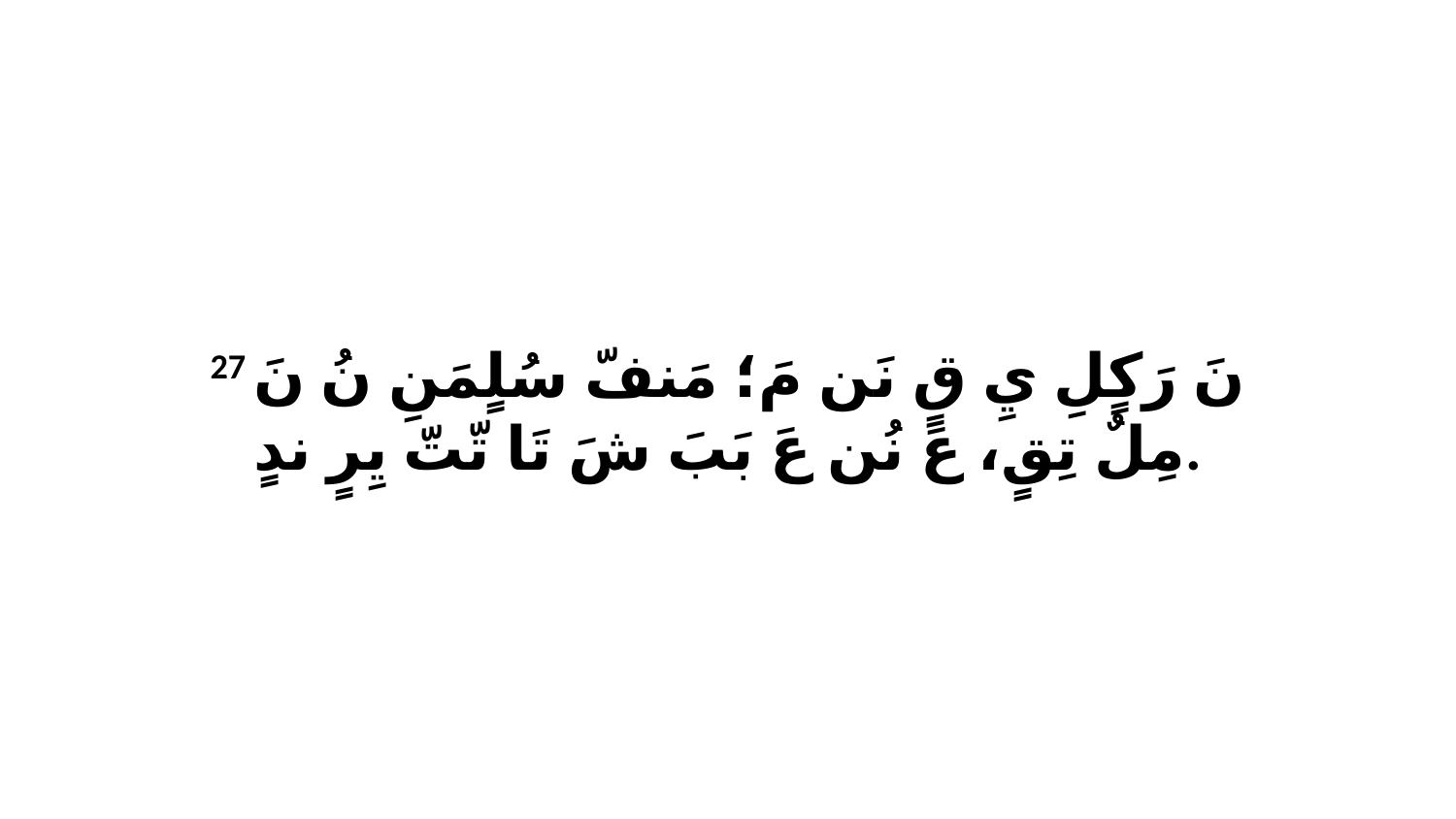

27 نَ رَكٍلِ يِ قٍ نَن مَ؛ مَنفّ سُلٍمَنِ نُ نَ مِلٌ تِقٍ، عَ نُن عَ بَبَ شَ تَا تّتّ يِرٍ ندٍ.